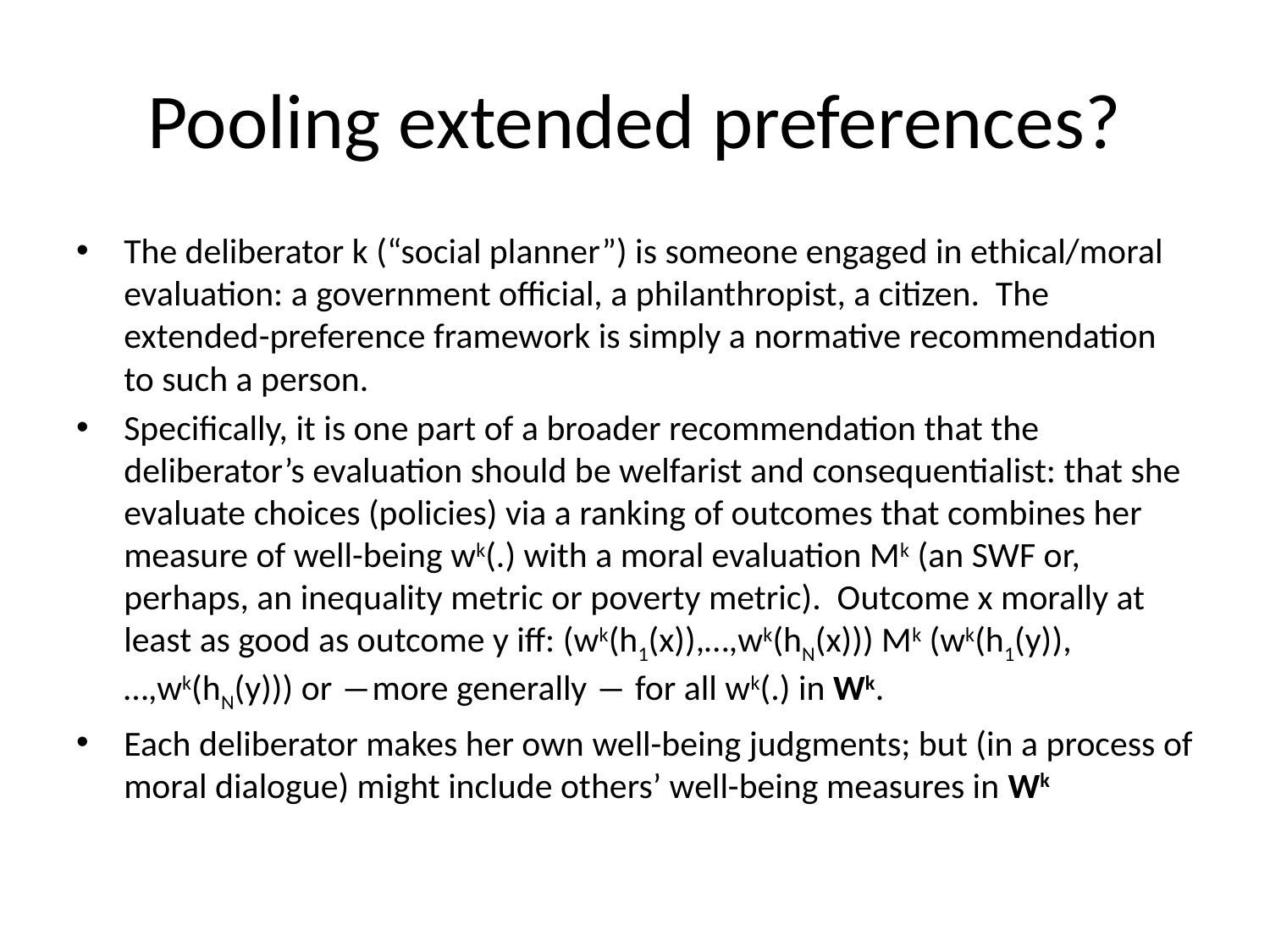

# Pooling extended preferences?
The deliberator k (“social planner”) is someone engaged in ethical/moral evaluation: a government official, a philanthropist, a citizen.  The extended-preference framework is simply a normative recommendation to such a person.
Specifically, it is one part of a broader recommendation that the deliberator’s evaluation should be welfarist and consequentialist: that she evaluate choices (policies) via a ranking of outcomes that combines her measure of well-being wk(.) with a moral evaluation Mk (an SWF or, perhaps, an inequality metric or poverty metric).  Outcome x morally at least as good as outcome y iff: (wk(h1(x)),…,wk(hN(x))) Mk (wk(h1(y)),…,wk(hN(y))) or ―more generally ― for all wk(.) in Wk.
Each deliberator makes her own well-being judgments; but (in a process of moral dialogue) might include others’ well-being measures in Wk